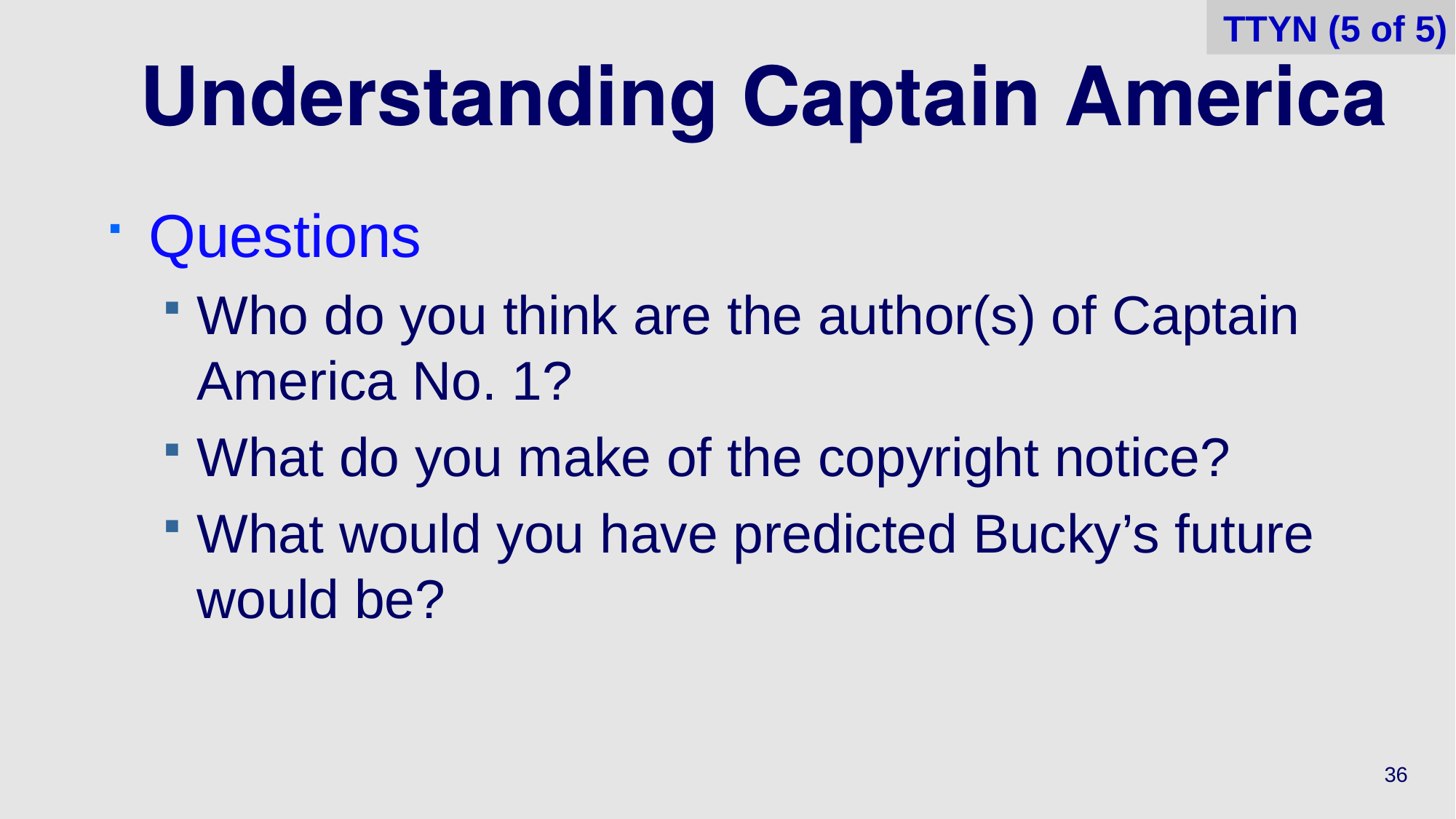

TTYN (5 of 5)
# Understanding Captain America
Questions
Who do you think are the author(s) of Captain America No. 1?
What do you make of the copyright notice?
What would you have predicted Bucky’s future would be?
36